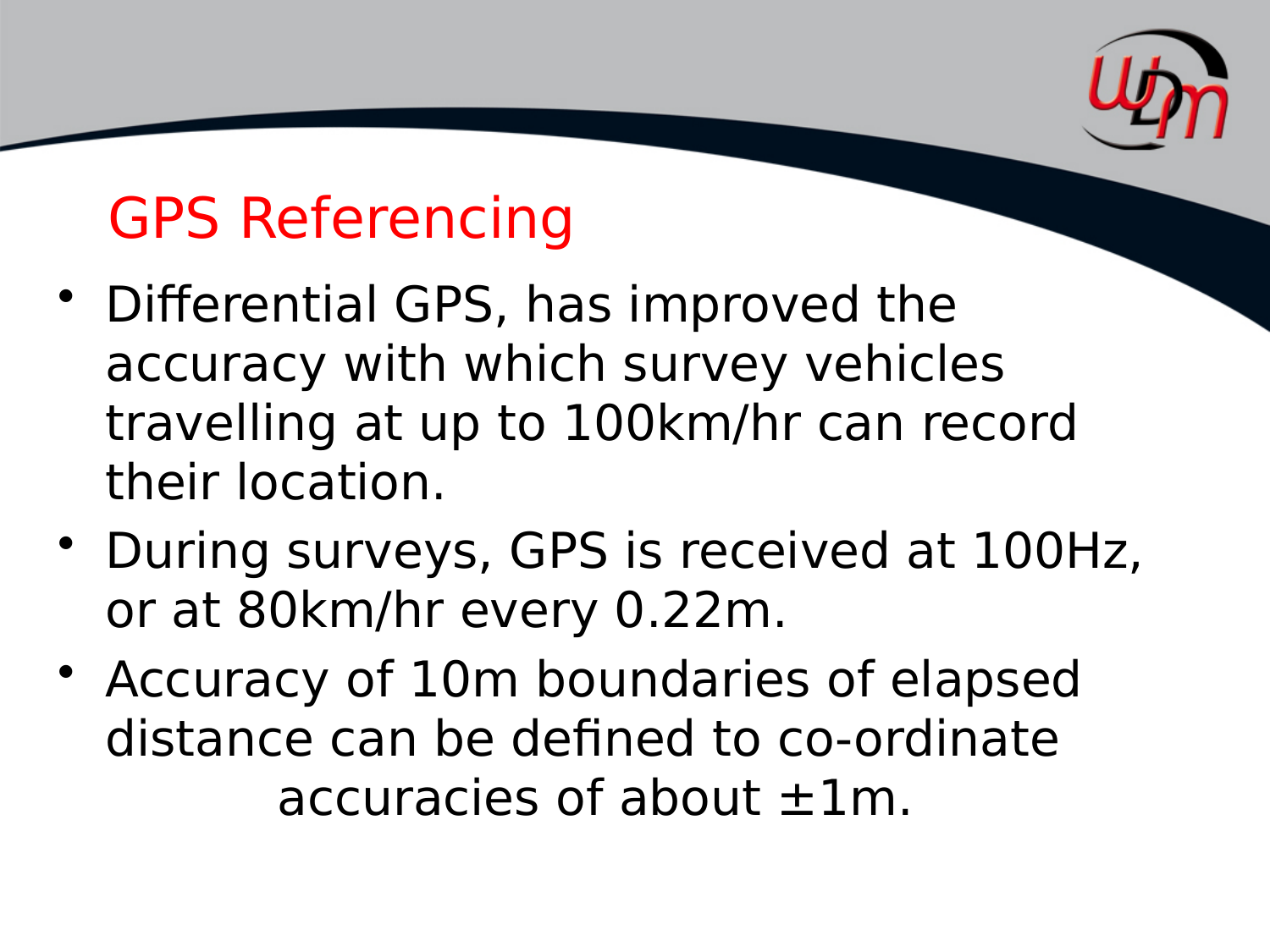

# GPS Referencing
Differential GPS, has improved the accuracy with which survey vehicles travelling at up to 100km/hr can record their location.
During surveys, GPS is received at 100Hz, or at 80km/hr every 0.22m.
Accuracy of 10m boundaries of elapsed distance can be defined to co-ordinate                  accuracies of about ±1m.